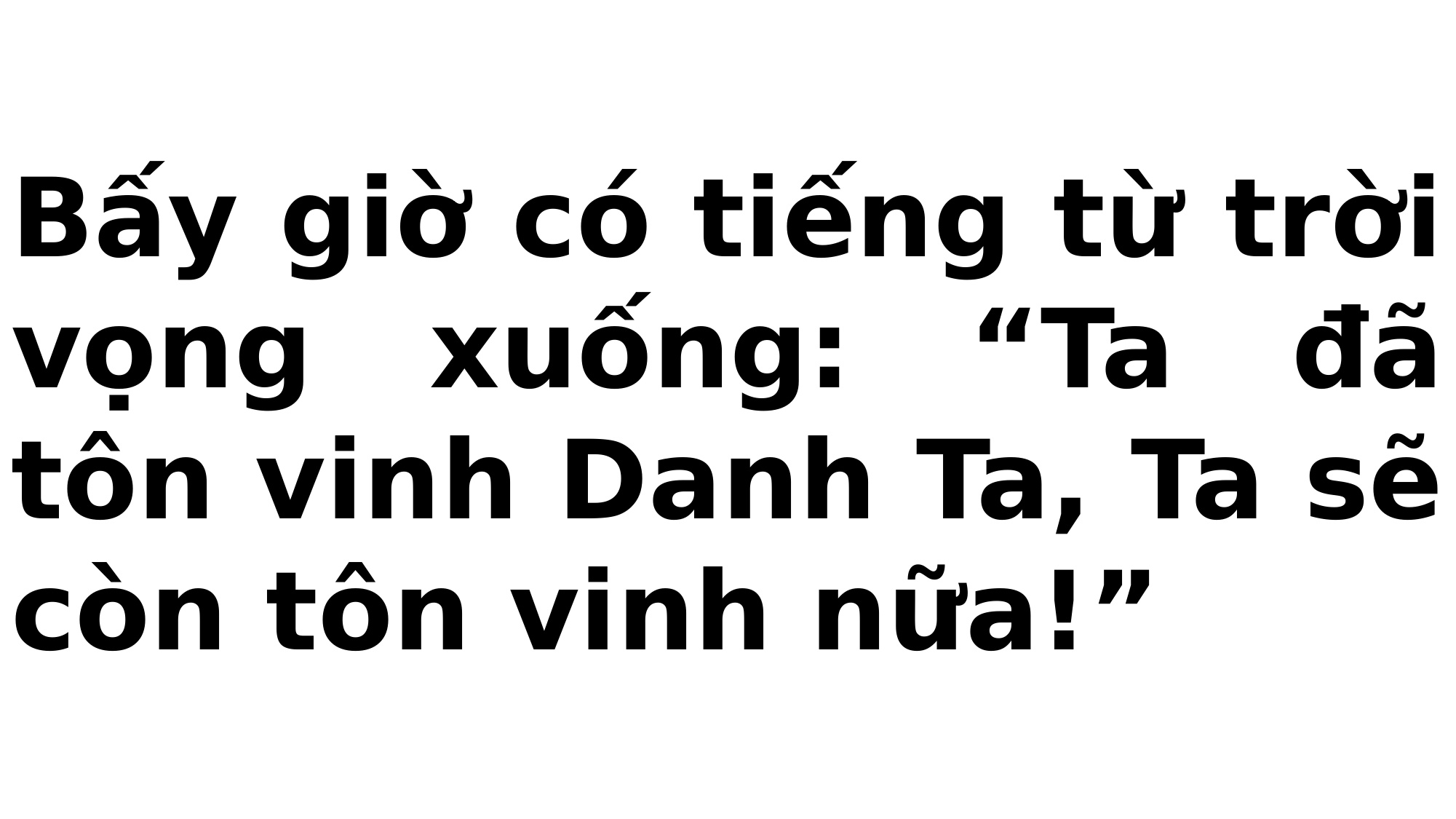

# Bấy giờ có tiếng từ trời vọng xuống: “Ta đã tôn vinh Danh Ta, Ta sẽ còn tôn vinh nữa!”